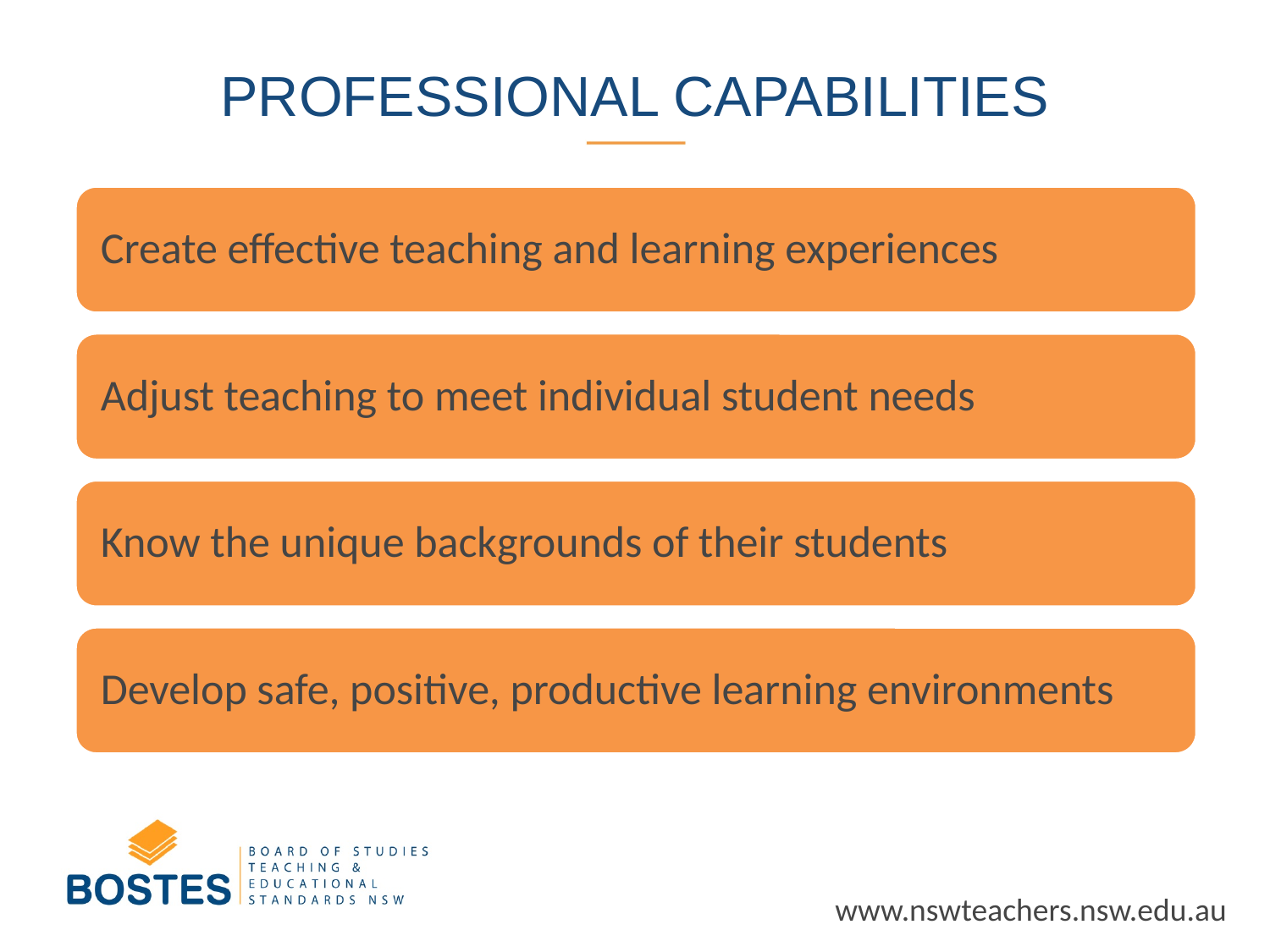

# Professional Capabilities
Create effective teaching and learning experiences
Adjust teaching to meet individual student needs
Know the unique backgrounds of their students
Develop safe, positive, productive learning environments
www.nswteachers.nsw.edu.au